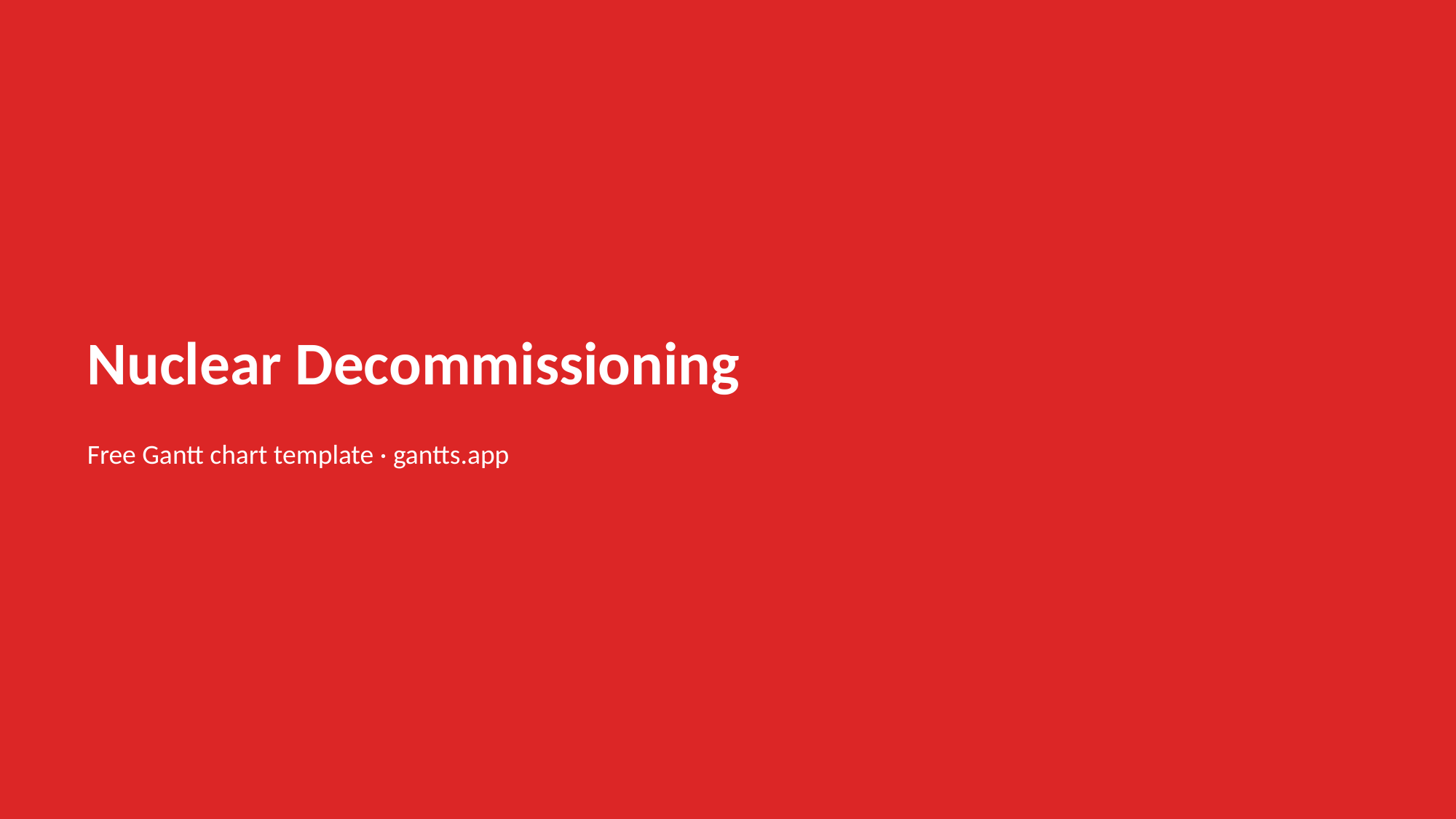

Nuclear Decommissioning
Free Gantt chart template · gantts.app